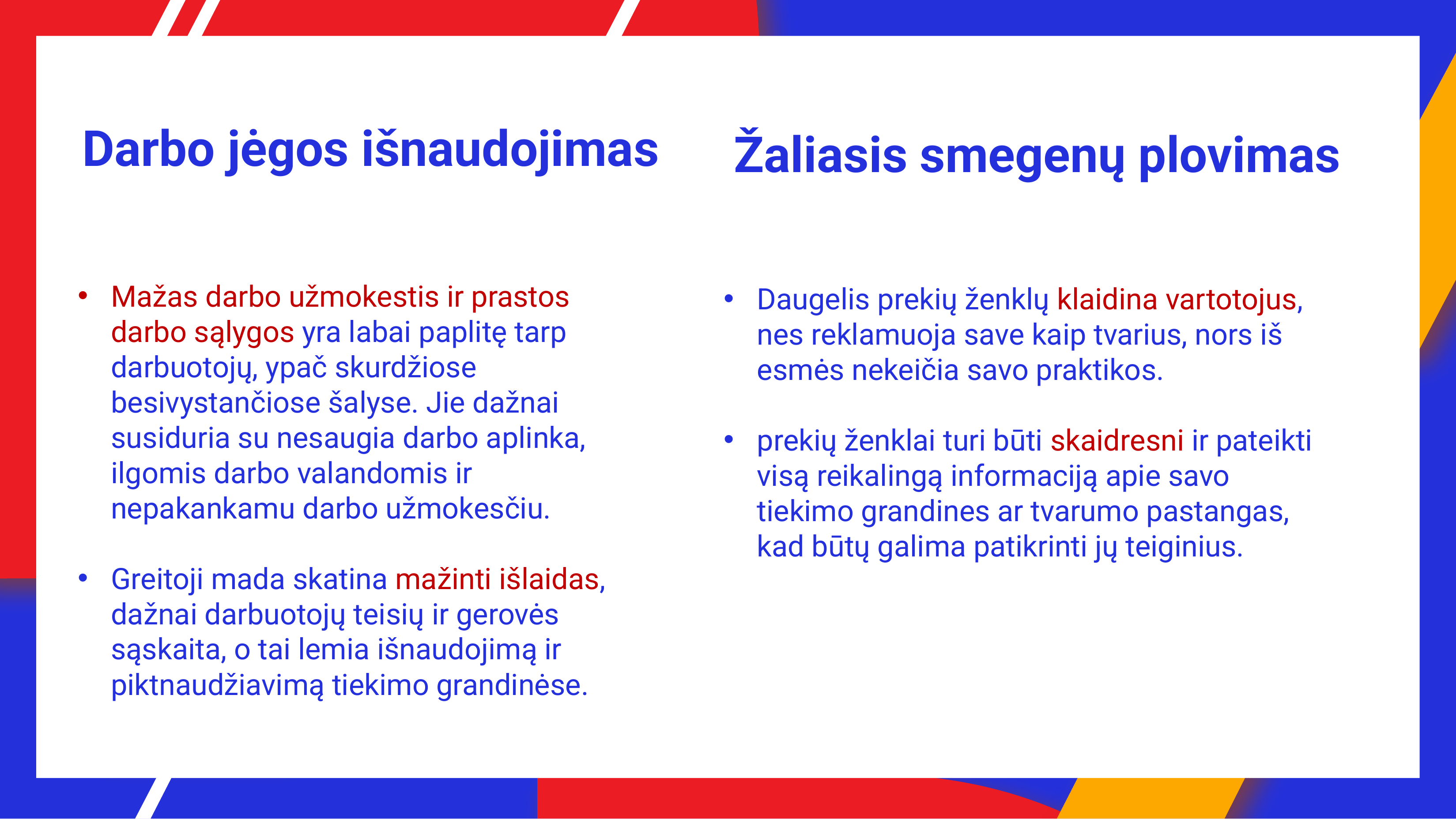

# Darbo jėgos išnaudojimas
Žaliasis smegenų plovimas
Mažas darbo užmokestis ir prastos darbo sąlygos yra labai paplitę tarp darbuotojų, ypač skurdžiose besivystančiose šalyse. Jie dažnai susiduria su nesaugia darbo aplinka, ilgomis darbo valandomis ir nepakankamu darbo užmokesčiu.

Greitoji mada skatina mažinti išlaidas, dažnai darbuotojų teisių ir gerovės sąskaita, o tai lemia išnaudojimą ir piktnaudžiavimą tiekimo grandinėse.
Daugelis prekių ženklų klaidina vartotojus, nes reklamuoja save kaip tvarius, nors iš esmės nekeičia savo praktikos.

prekių ženklai turi būti skaidresni ir pateikti visą reikalingą informaciją apie savo tiekimo grandines ar tvarumo pastangas, kad būtų galima patikrinti jų teiginius.